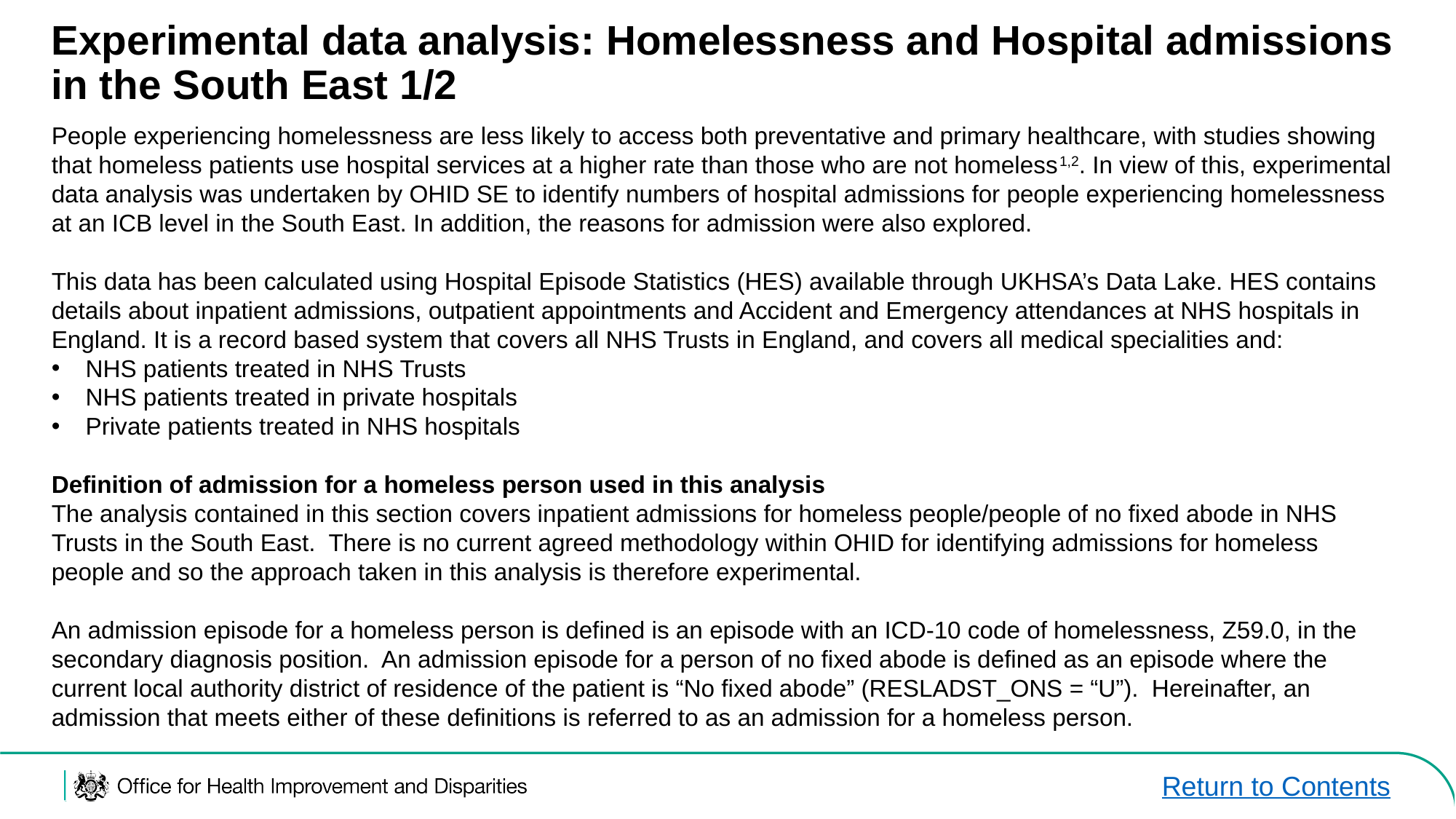

# Experimental data analysis: Homelessness and Hospital admissions in the South East 1/2
People experiencing homelessness are less likely to access both preventative and primary healthcare, with studies showing that homeless patients use hospital services at a higher rate than those who are not homeless1,2. In view of this, experimental data analysis was undertaken by OHID SE to identify numbers of hospital admissions for people experiencing homelessness at an ICB level in the South East. In addition, the reasons for admission were also explored.

This data has been calculated using Hospital Episode Statistics (HES) available through UKHSA’s Data Lake. HES contains details about inpatient admissions, outpatient appointments and Accident and Emergency attendances at NHS hospitals in England. It is a record based system that covers all NHS Trusts in England, and covers all medical specialities and:
NHS patients treated in NHS Trusts
NHS patients treated in private hospitals
Private patients treated in NHS hospitals

Definition of admission for a homeless person used in this analysis
The analysis contained in this section covers inpatient admissions for homeless people/people of no fixed abode in NHS Trusts in the South East.  There is no current agreed methodology within OHID for identifying admissions for homeless people and so the approach taken in this analysis is therefore experimental.

An admission episode for a homeless person is defined is an episode with an ICD-10 code of homelessness, Z59.0, in the secondary diagnosis position.  An admission episode for a person of no fixed abode is defined as an episode where the current local authority district of residence of the patient is “No fixed abode” (RESLADST_ONS = “U”).  Hereinafter, an admission that meets either of these definitions is referred to as an admission for a homeless person.

Return to Contents